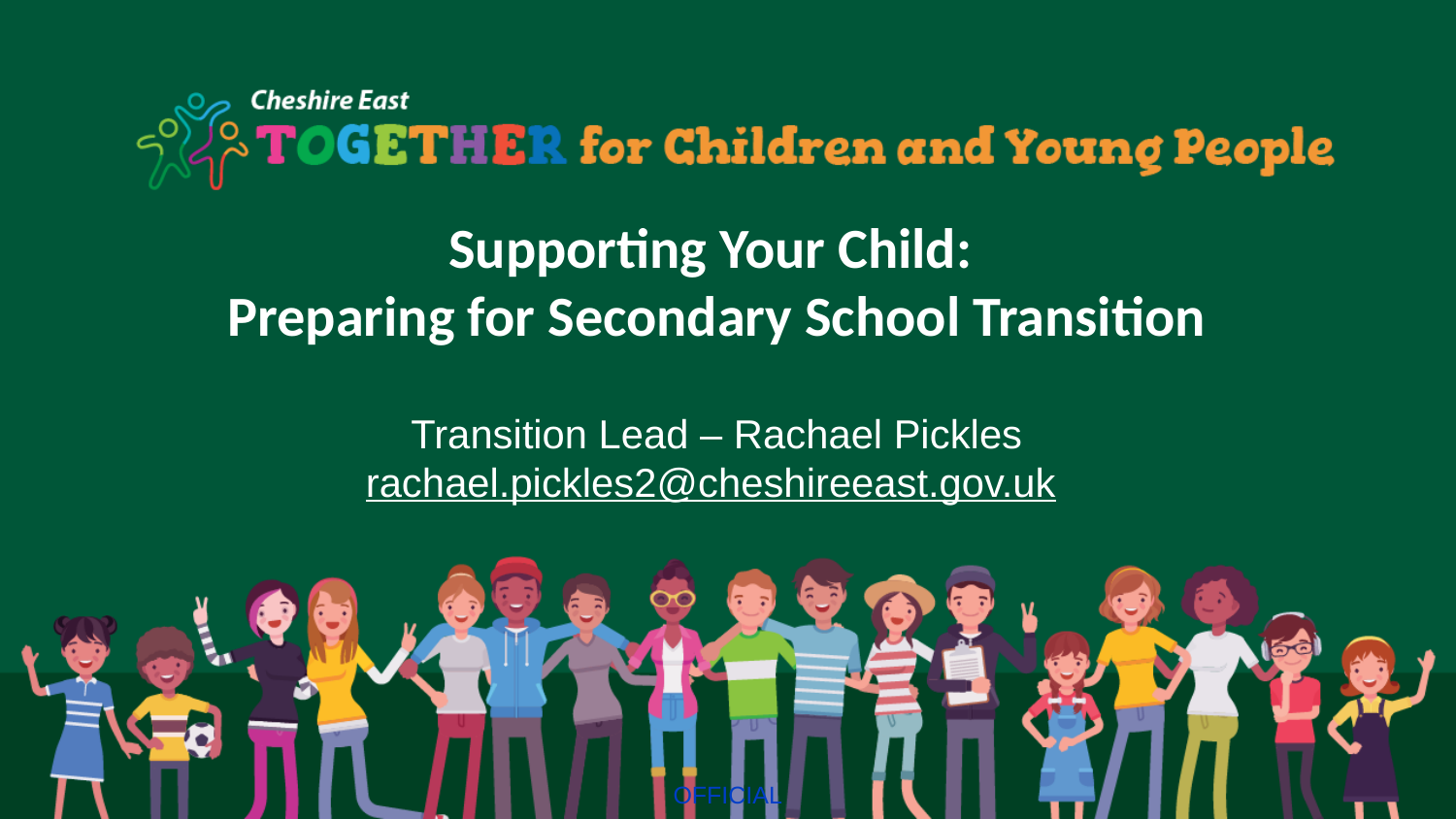

# Supporting Your Child: Preparing for Secondary School Transition Transition Lead – Rachael Pickles rachael.pickles2@cheshireeast.gov.uk